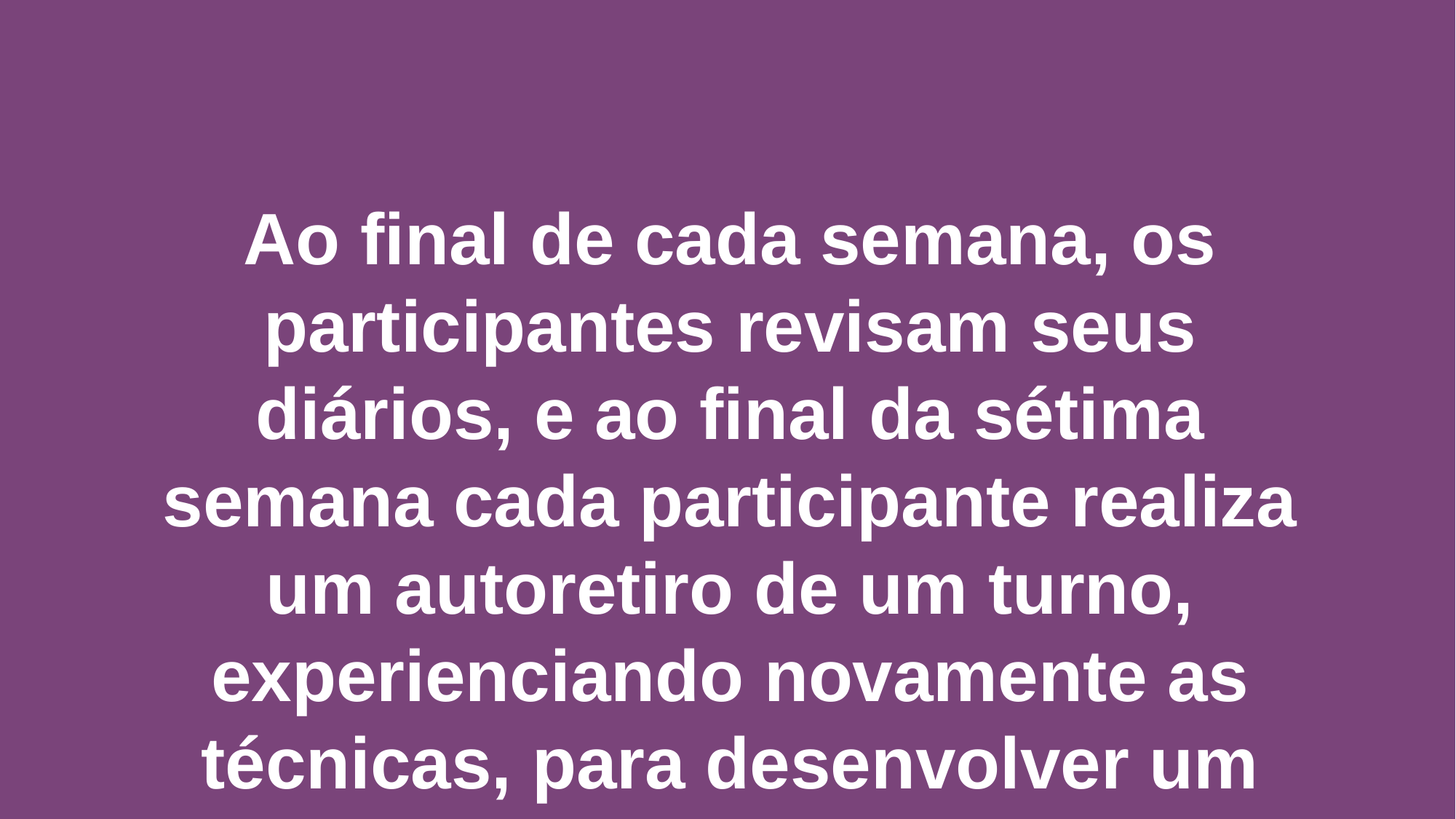

Ao final de cada semana, os participantes revisam seus diários, e ao final da sétima semana cada participante realiza um autoretiro de um turno, experienciando novamente as técnicas, para desenvolver um plano de meditação pessoal.